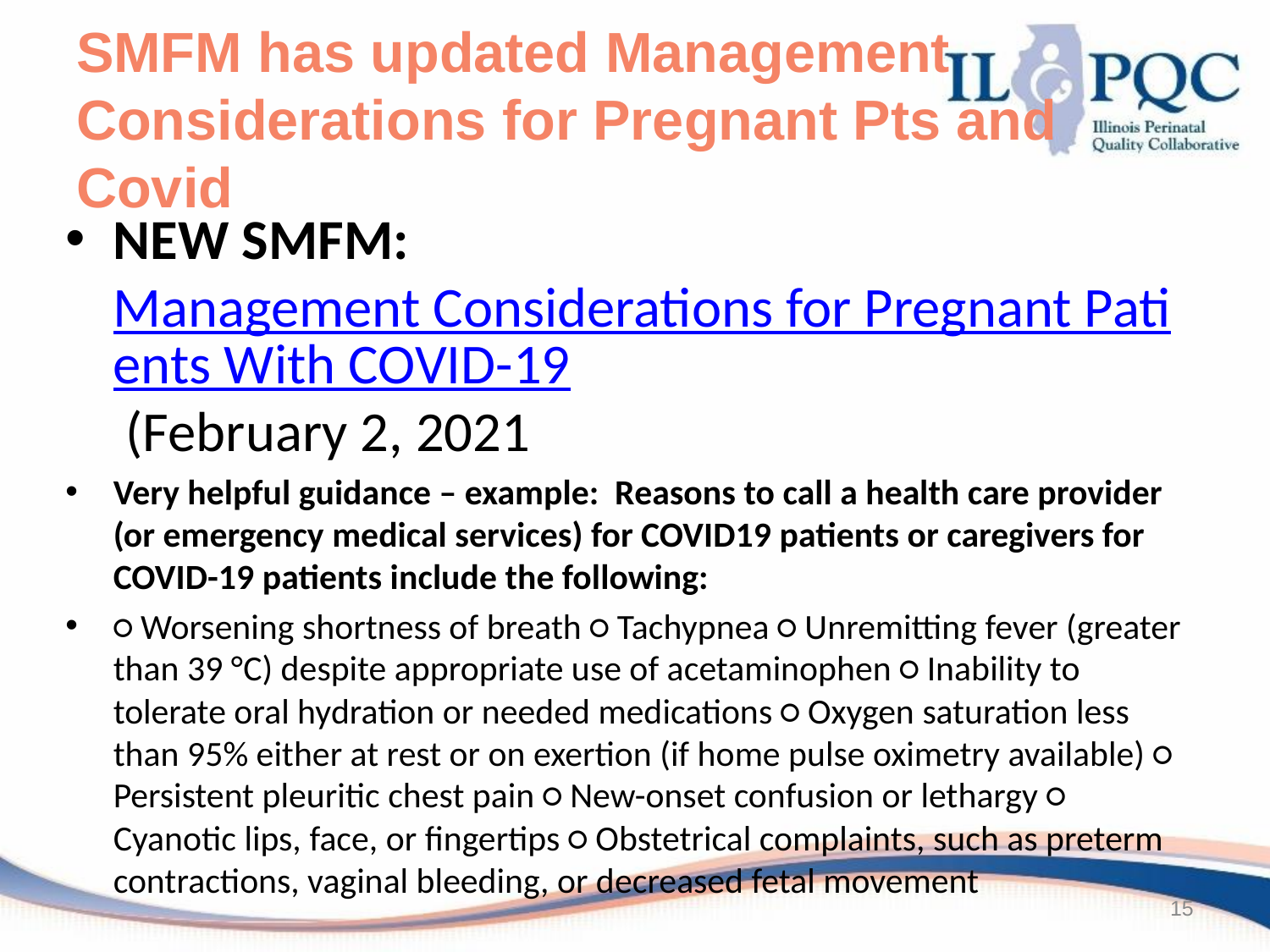

# SMFM has updated Management Considerations for Pregnant Pts and Covid
NEW SMFM: Management Considerations for Pregnant Patients With COVID-19 (February 2, 2021
Very helpful guidance – example:  Reasons to call a health care provider (or emergency medical services) for COVID19 patients or caregivers for COVID-19 patients include the following:
○ Worsening shortness of breath ○ Tachypnea ○ Unremitting fever (greater than 39 °C) despite appropriate use of acetaminophen ○ Inability to tolerate oral hydration or needed medications ○ Oxygen saturation less than 95% either at rest or on exertion (if home pulse oximetry available) ○ Persistent pleuritic chest pain ○ New-onset confusion or lethargy ○ Cyanotic lips, face, or fingertips ○ Obstetrical complaints, such as preterm contractions, vaginal bleeding, or decreased fetal movement
15